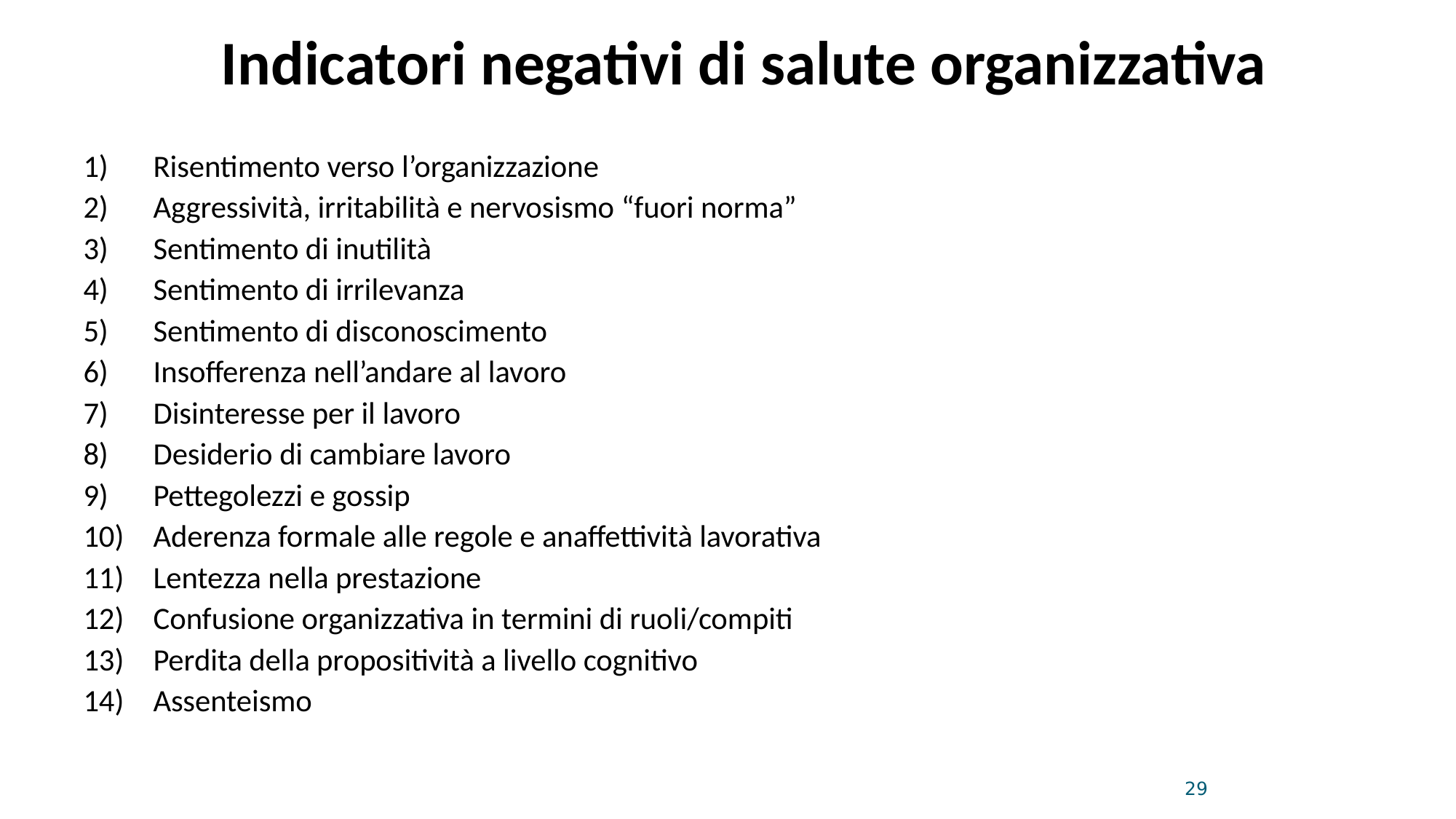

Indicatori negativi di salute organizzativa

Risentimento verso l’organizzazione
Aggressività, irritabilità e nervosismo “fuori norma”
Sentimento di inutilità
Sentimento di irrilevanza
Sentimento di disconoscimento
Insofferenza nell’andare al lavoro
Disinteresse per il lavoro
Desiderio di cambiare lavoro
Pettegolezzi e gossip
Aderenza formale alle regole e anaffettività lavorativa
Lentezza nella prestazione
Confusione organizzativa in termini di ruoli/compiti
Perdita della propositività a livello cognitivo
Assenteismo

29